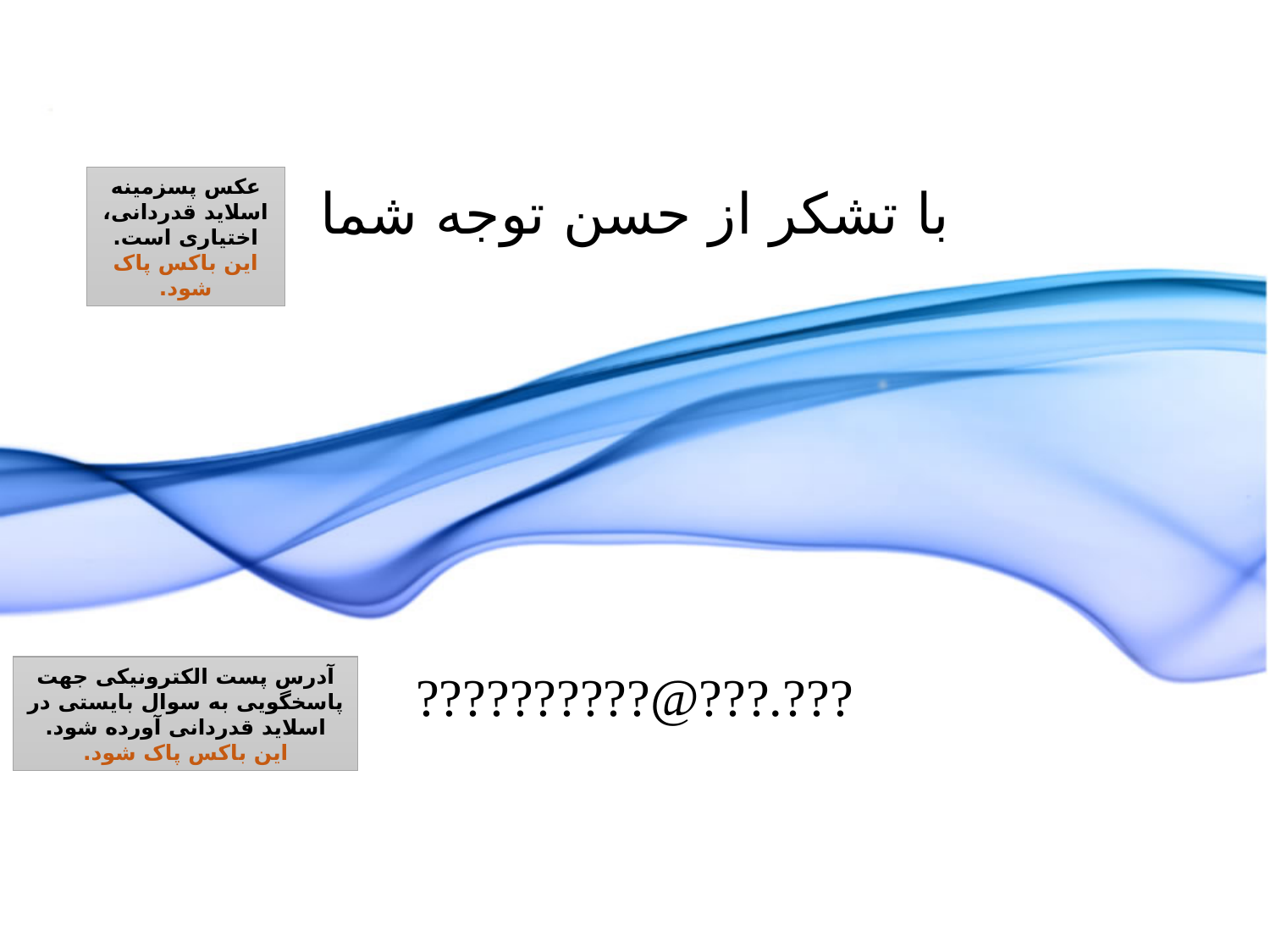

# با تشکر از حسن توجه شما
عکس پس‏زمینه اسلاید قدردانی، اختیاری است.
این باکس پاک شود.
آدرس پست الکترونیکی جهت پاسخگویی به سوال بایستی در اسلاید قدردانی آورده شود.
این باکس پاک شود.
??????????@???.???